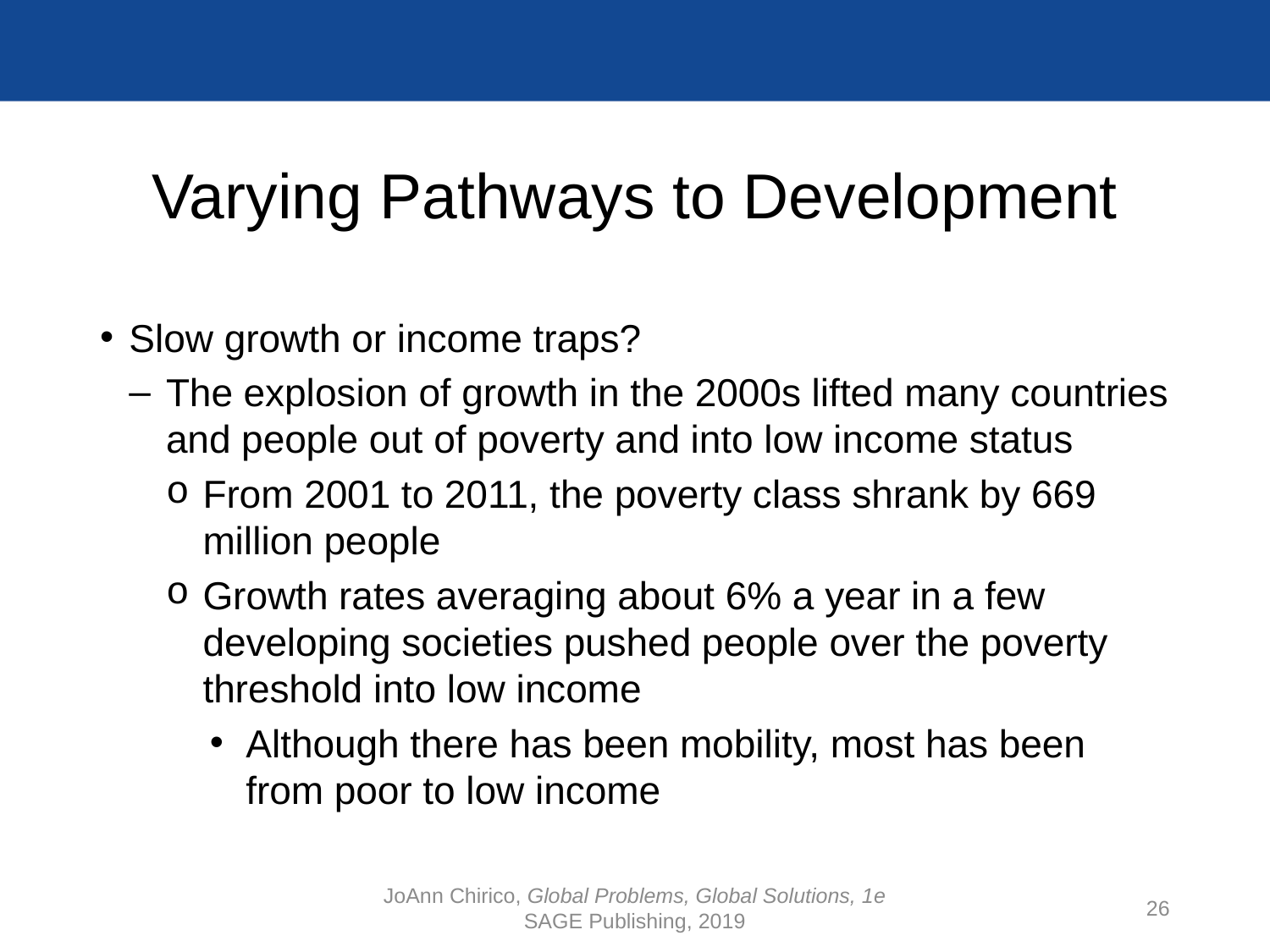

# Varying Pathways to Development
Slow growth or income traps?
The explosion of growth in the 2000s lifted many countries and people out of poverty and into low income status
From 2001 to 2011, the poverty class shrank by 669 million people
Growth rates averaging about 6% a year in a few developing societies pushed people over the poverty threshold into low income
Although there has been mobility, most has been from poor to low income
JoAnn Chirico, Global Problems, Global Solutions, 1e
SAGE Publishing, 2019
26